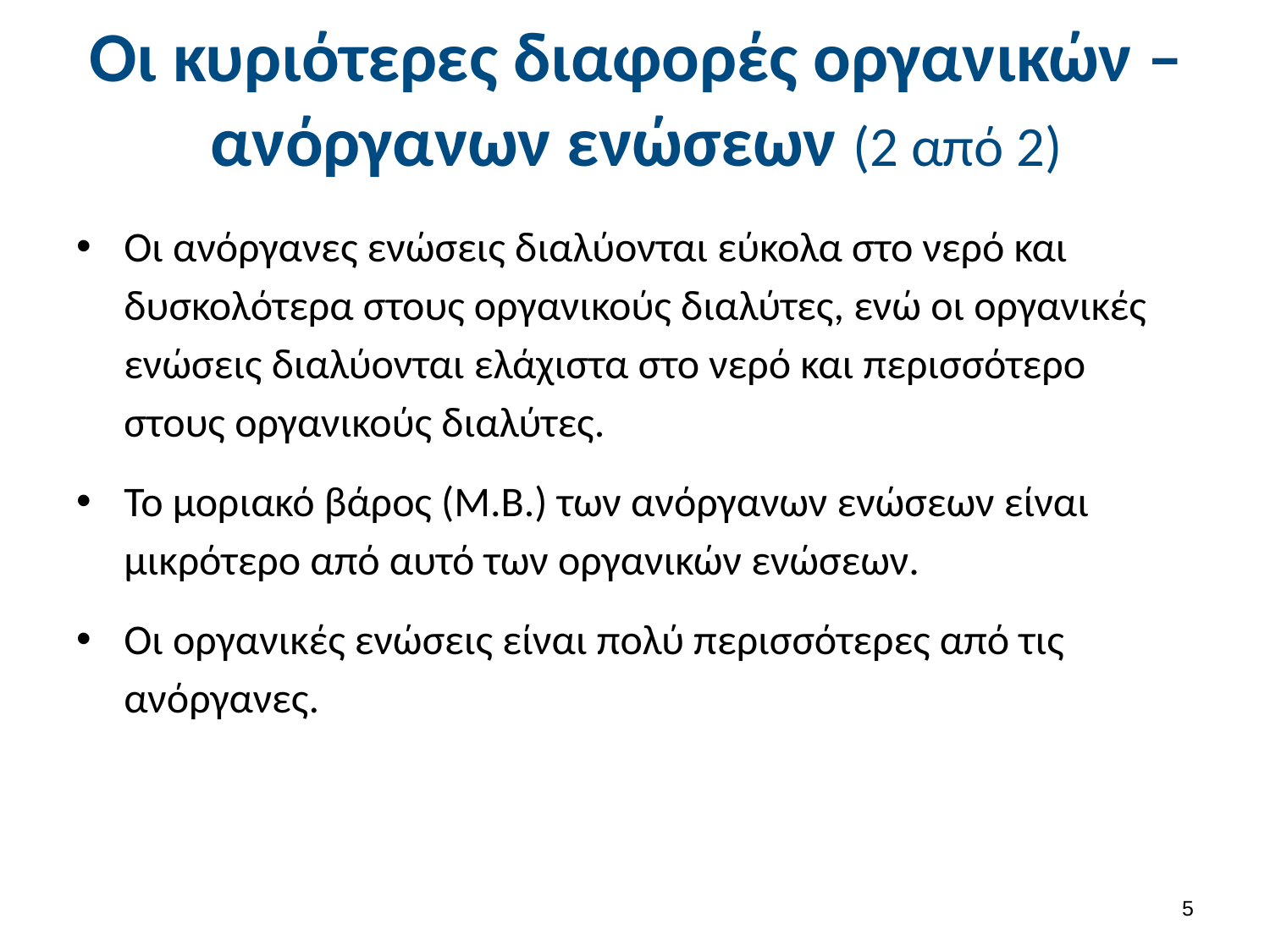

# Οι κυριότερες διαφορές οργανικών – ανόργανων ενώσεων (2 από 2)
Οι ανόργανες ενώσεις διαλύονται εύκολα στο νερό και δυσκολότερα στους οργανικούς διαλύτες, ενώ οι οργανικές ενώσεις διαλύονται ελάχιστα στο νερό και περισσότερο στους οργανικούς διαλύτες.
Το μοριακό βάρος (Μ.Β.) των ανόργανων ενώσεων είναι μικρότερο από αυτό των οργανικών ενώσεων.
Οι οργανικές ενώσεις είναι πολύ περισσότερες από τις ανόργανες.
5